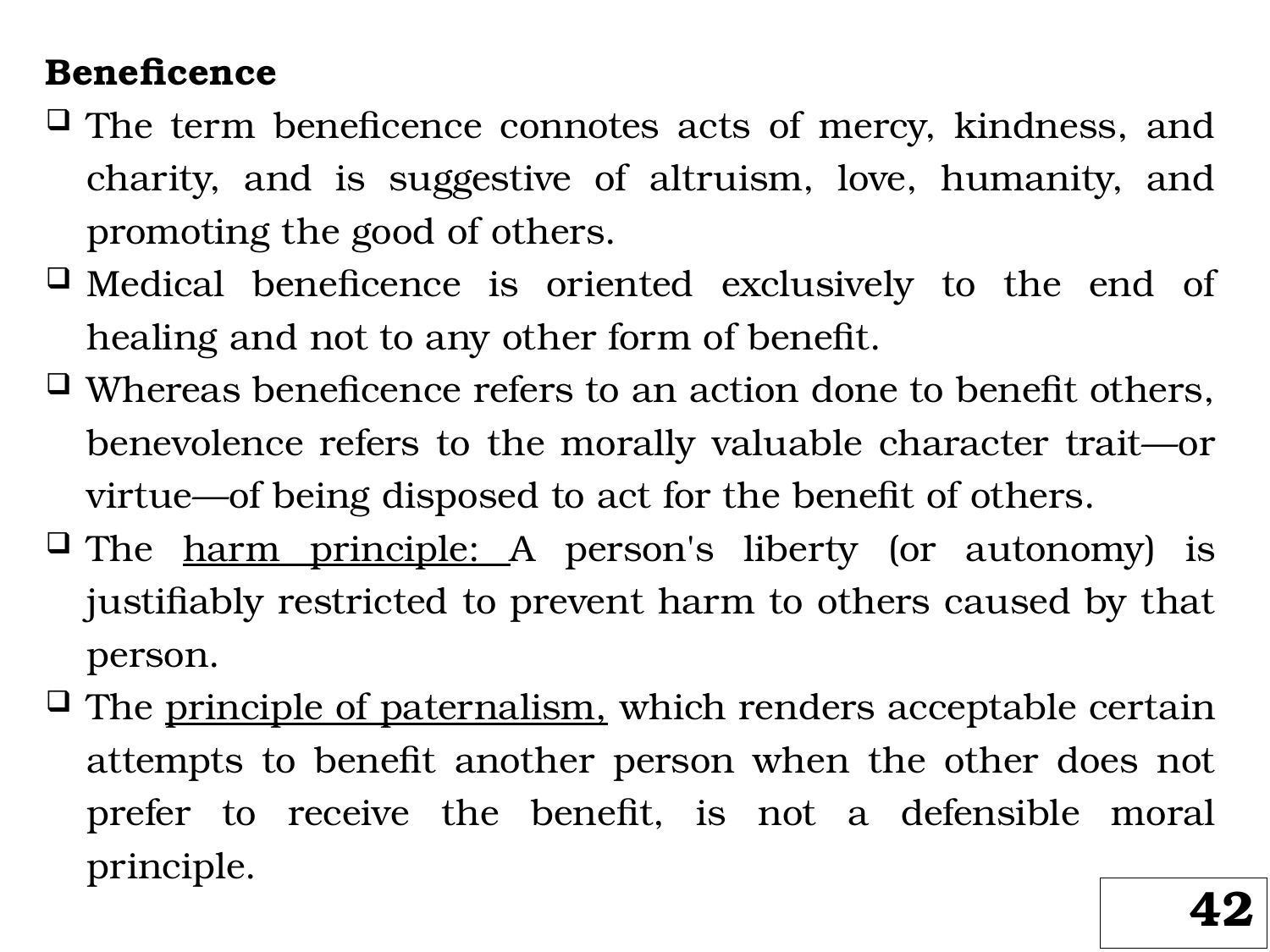

Beneficence
The term beneficence connotes acts of mercy, kindness, and charity, and is suggestive of altruism, love, humanity, and promoting the good of others.
Medical beneficence is oriented exclusively to the end of healing and not to any other form of benefit.
Whereas beneficence refers to an action done to benefit others, benevolence refers to the morally valuable character trait—or virtue—of being disposed to act for the benefit of others.
The harm principle: A person's liberty (or autonomy) is justifiably restricted to prevent harm to others caused by that person.
The principle of paternalism, which renders acceptable certain attempts to benefit another person when the other does not prefer to receive the benefit, is not a defensible moral principle.

42